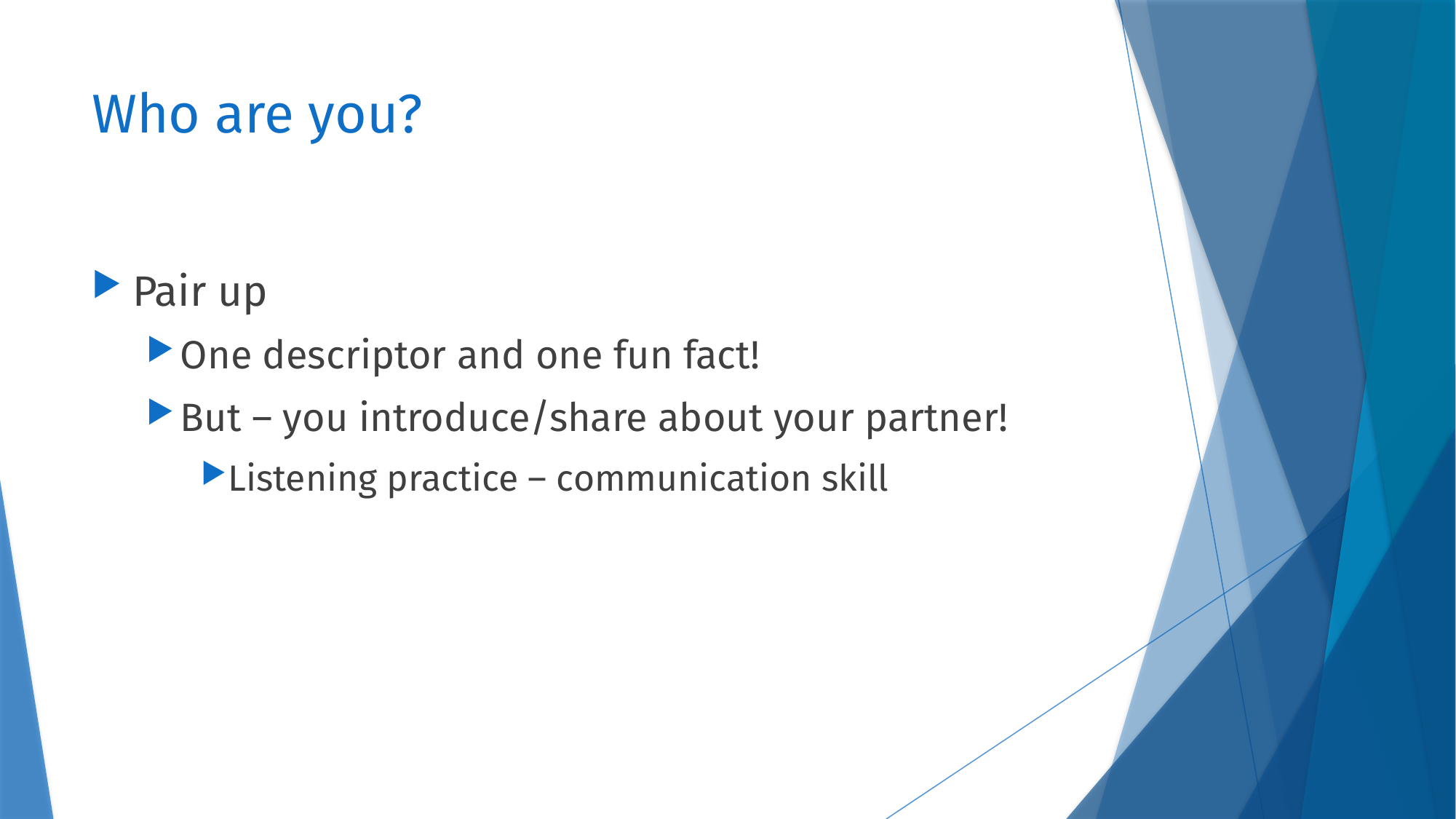

# Who are you?
Pair up
One descriptor and one fun fact!
But – you introduce/share about your partner!
Listening practice – communication skill